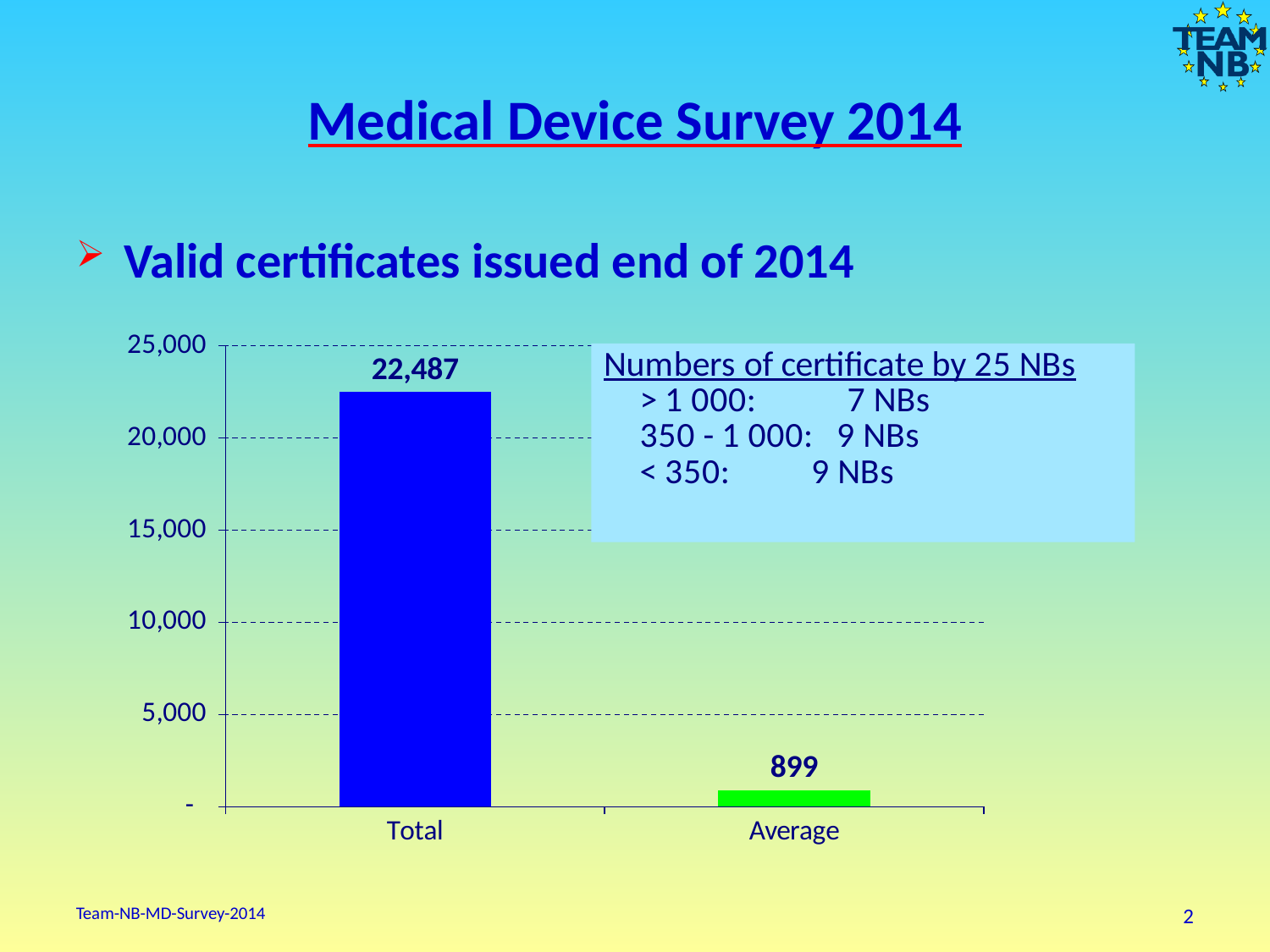

# Medical Device Survey 2014
Valid certificates issued end of 2014

### Chart

| Category | Valid certificates issued end of 2014 |
|---|---|
| Total | 22487.0 |
| Average | 899.48 |
Team-NB-MD-Survey-2014
2